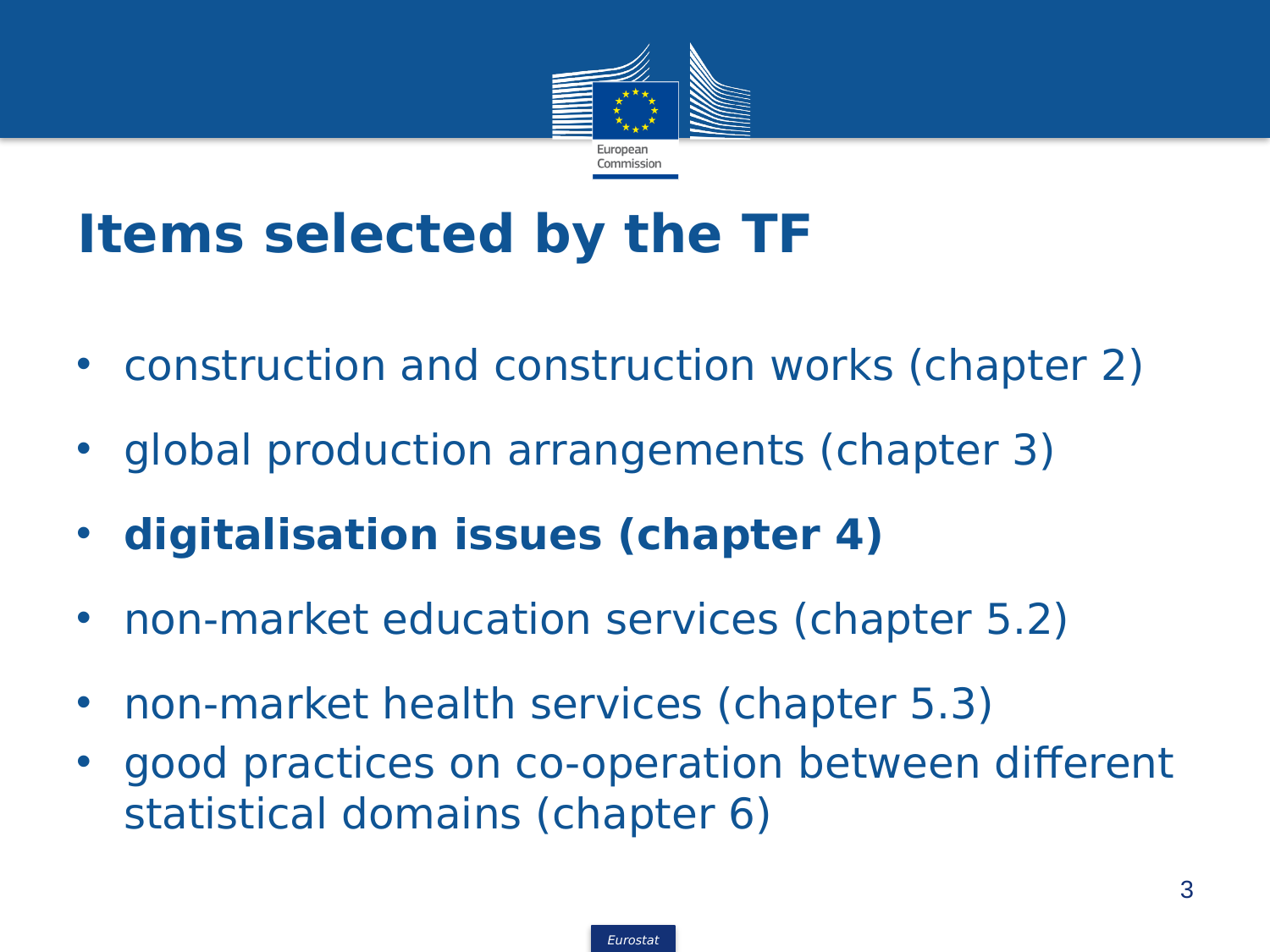

# Items selected by the TF
construction and construction works (chapter 2)
global production arrangements (chapter 3)
digitalisation issues (chapter 4)
non-market education services (chapter 5.2)
non-market health services (chapter 5.3)
good practices on co-operation between different statistical domains (chapter 6)
3